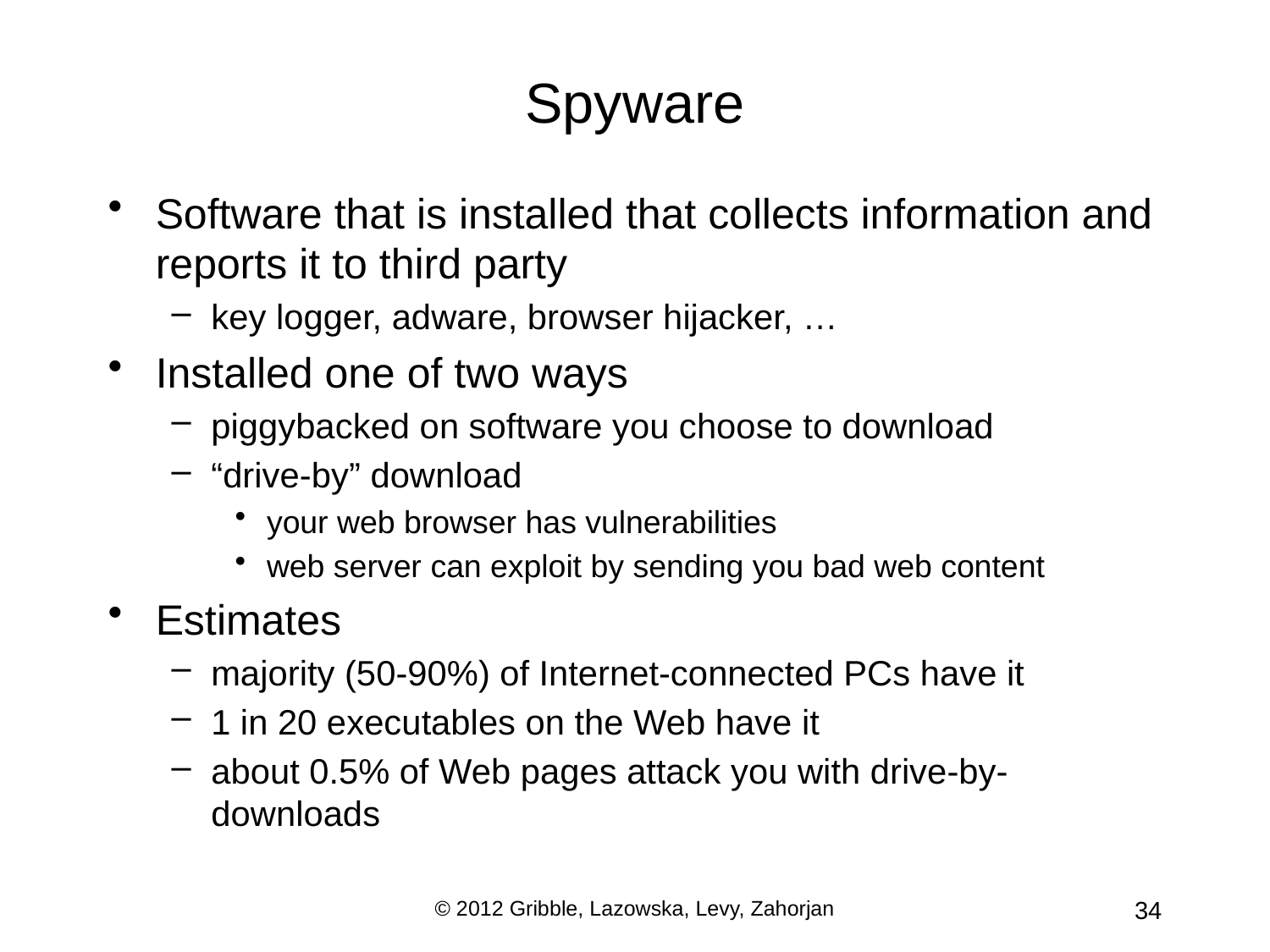

# Spyware
Software that is installed that collects information and reports it to third party
key logger, adware, browser hijacker, …
Installed one of two ways
piggybacked on software you choose to download
“drive-by” download
your web browser has vulnerabilities
web server can exploit by sending you bad web content
Estimates
majority (50-90%) of Internet-connected PCs have it
1 in 20 executables on the Web have it
about 0.5% of Web pages attack you with drive-by-downloads
© 2012 Gribble, Lazowska, Levy, Zahorjan
34